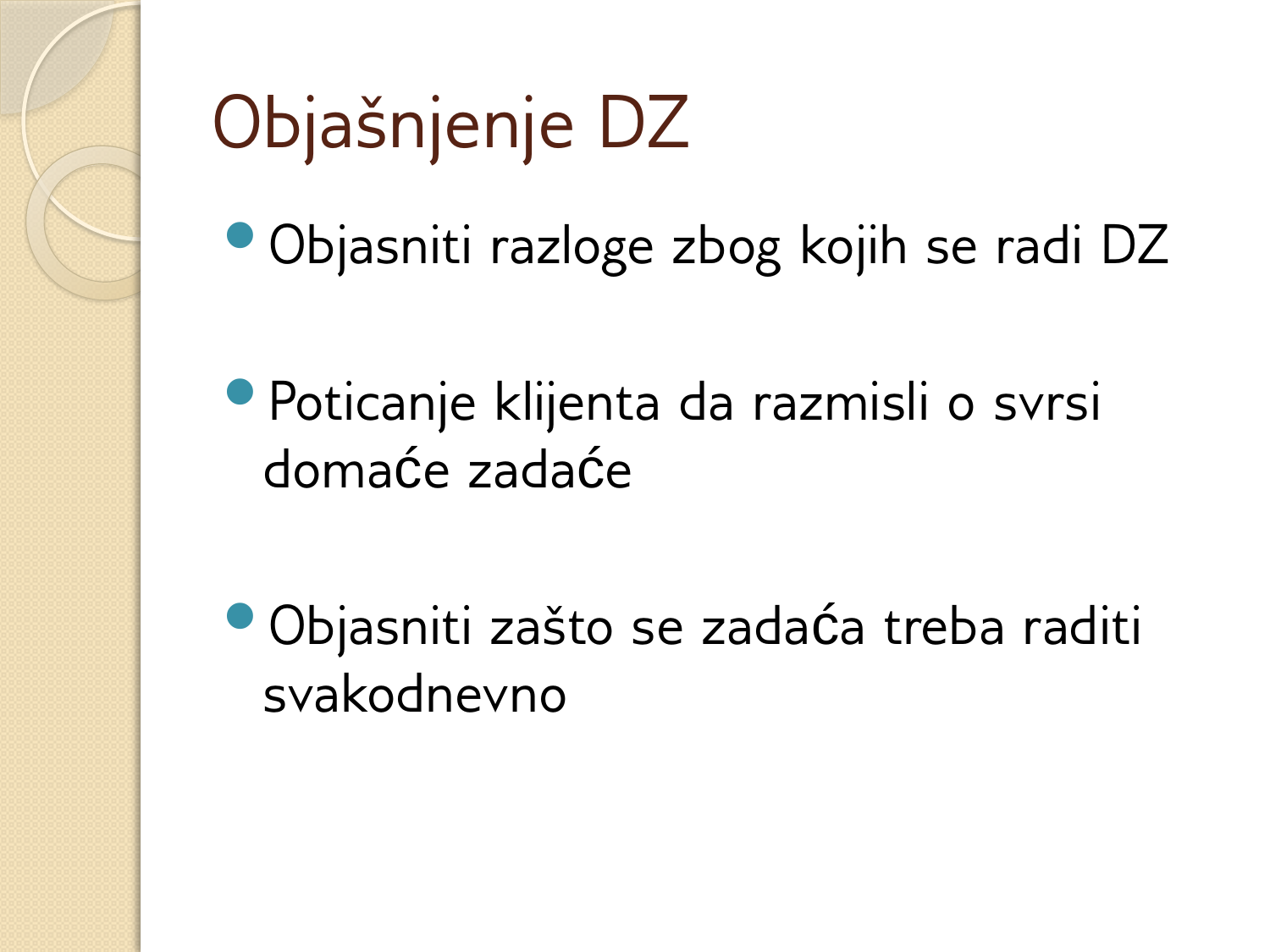

# Objašnjenje DZ
Objasniti razloge zbog kojih se radi DZ

Poticanje klijenta da razmisli o svrsi domaće zadaće

Objasniti zašto se zadaća treba raditi svakodnevno